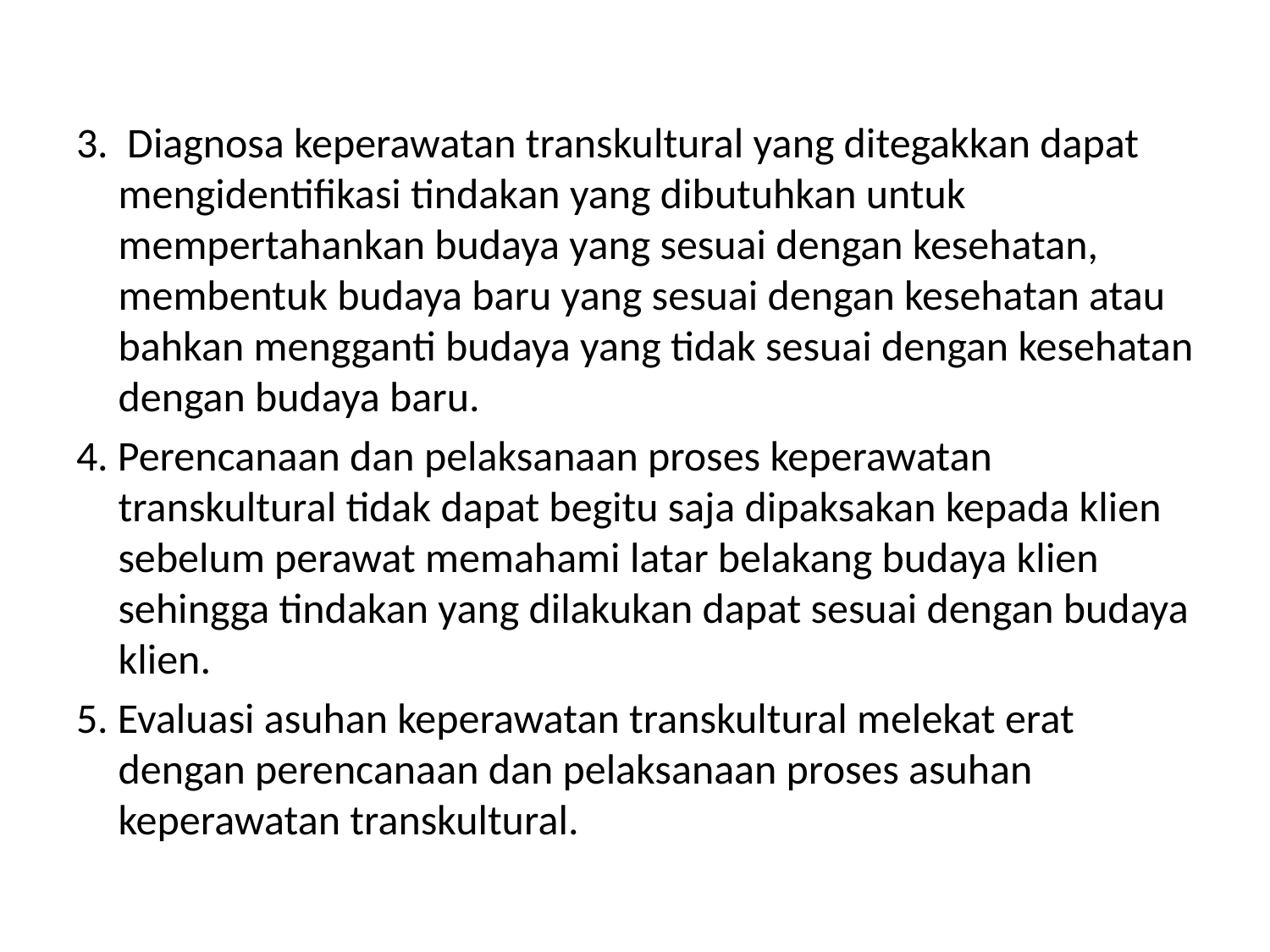

#
3.  Diagnosa keperawatan transkultural yang ditegakkan dapat mengidentifikasi tindakan yang dibutuhkan untuk mempertahankan budaya yang sesuai dengan kesehatan, membentuk budaya baru yang sesuai dengan kesehatan atau bahkan mengganti budaya yang tidak sesuai dengan kesehatan dengan budaya baru.
4. Perencanaan dan pelaksanaan proses keperawatan transkultural tidak dapat begitu saja dipaksakan kepada klien sebelum perawat memahami latar belakang budaya klien sehingga tindakan yang dilakukan dapat sesuai dengan budaya klien.
5. Evaluasi asuhan keperawatan transkultural melekat erat dengan perencanaan dan pelaksanaan proses asuhan keperawatan transkultural.